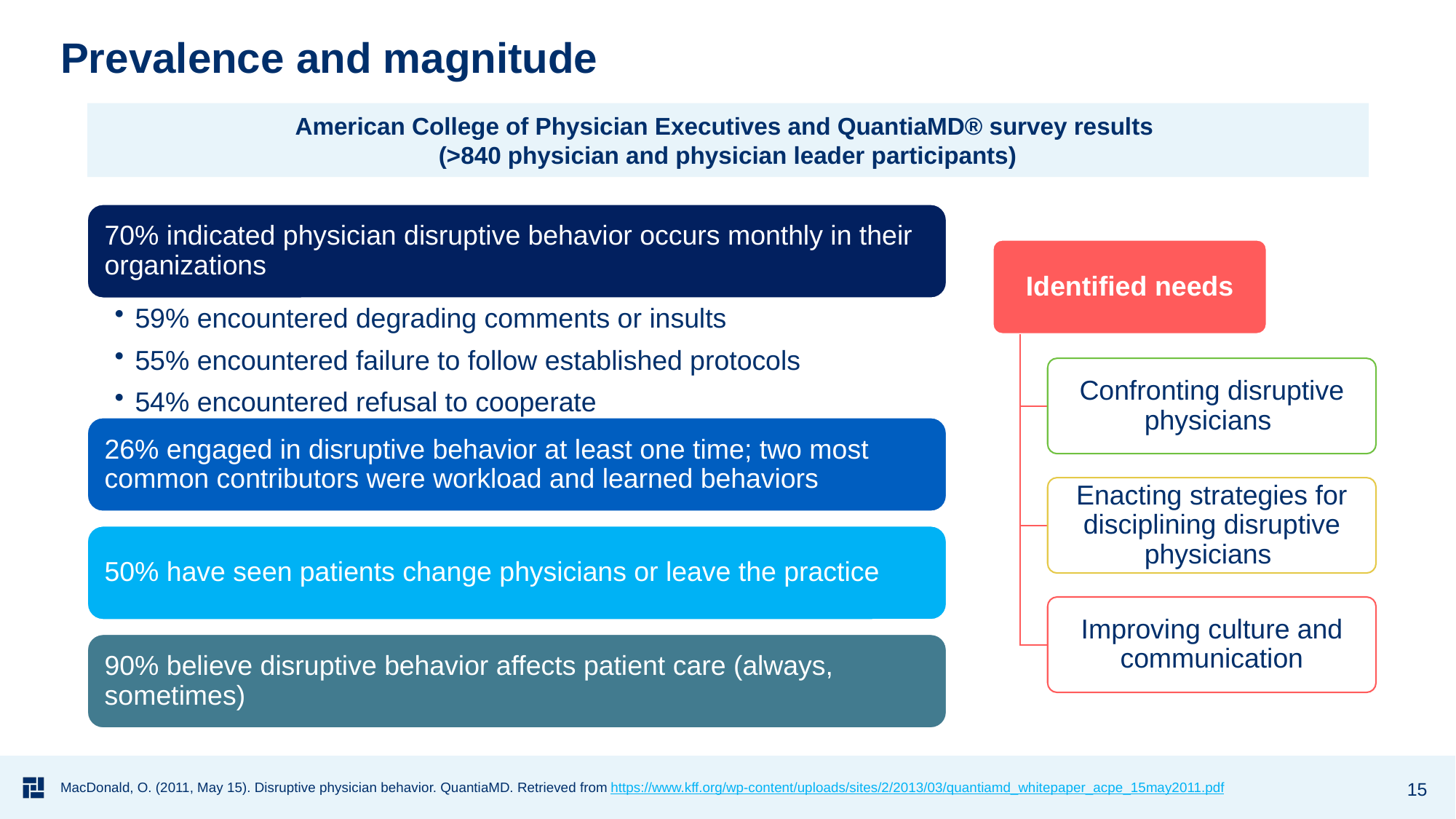

# Prevalence and magnitude
American College of Physician Executives and QuantiaMD® survey results
(>840 physician and physician leader participants)
70% indicated physician disruptive behavior occurs monthly in their organizations
59% encountered degrading comments or insults
55% encountered failure to follow established protocols
54% encountered refusal to cooperate
26% engaged in disruptive behavior at least one time; two most common contributors were workload and learned behaviors
50% have seen patients change physicians or leave the practice
90% believe disruptive behavior affects patient care (always, sometimes)
Identified needs

Confronting disruptive physicians
Enacting strategies for disciplining disruptive physicians
Improving culture and communication
15
MacDonald, O. (2011, May 15). Disruptive physician behavior. QuantiaMD. Retrieved from https://www.kff.org/wp-content/uploads/sites/2/2013/03/quantiamd_whitepaper_acpe_15may2011.pdf